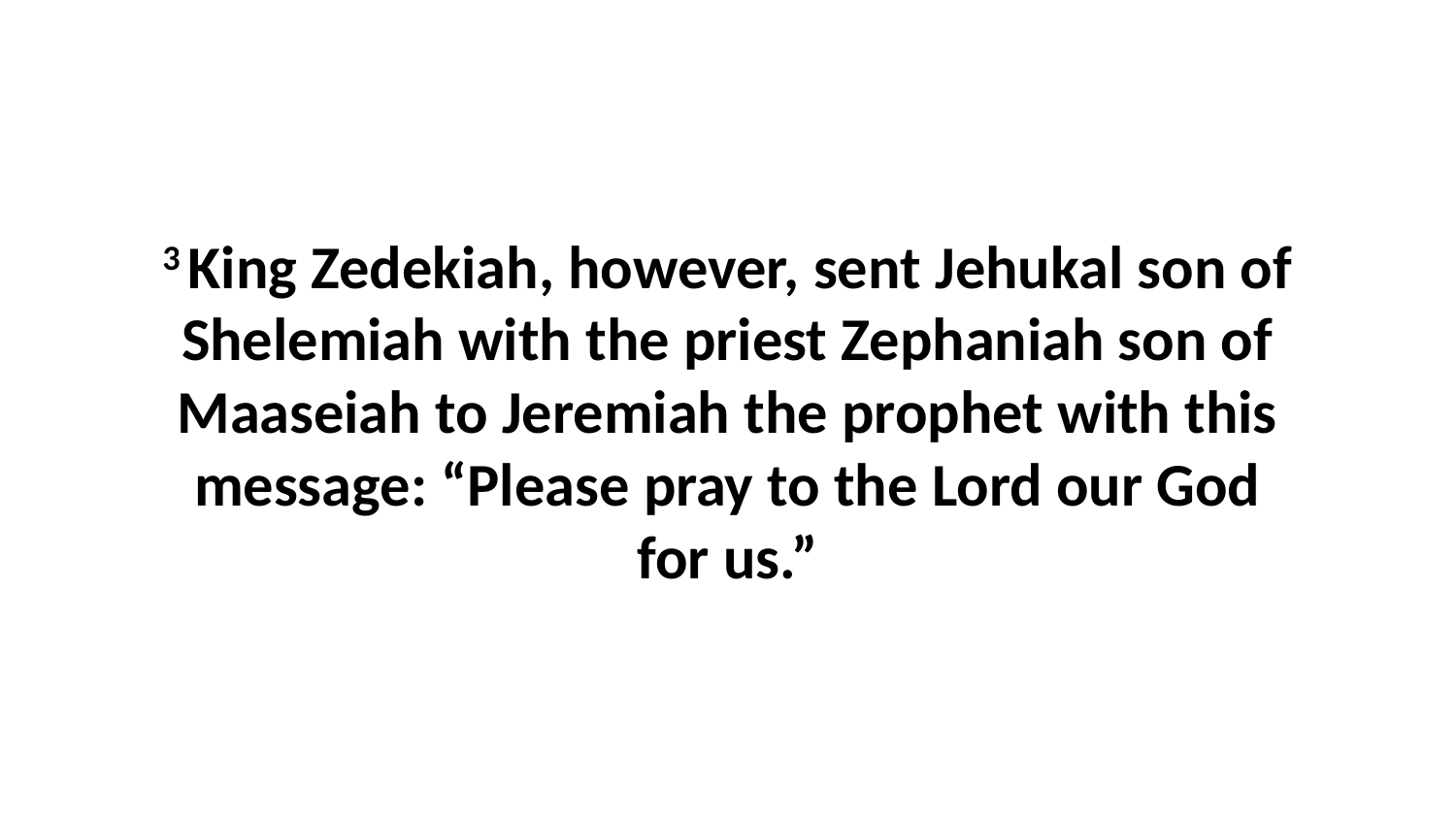

3 King Zedekiah, however, sent Jehukal son of Shelemiah with the priest Zephaniah son of Maaseiah to Jeremiah the prophet with this message: “Please pray to the Lord our God for us.”